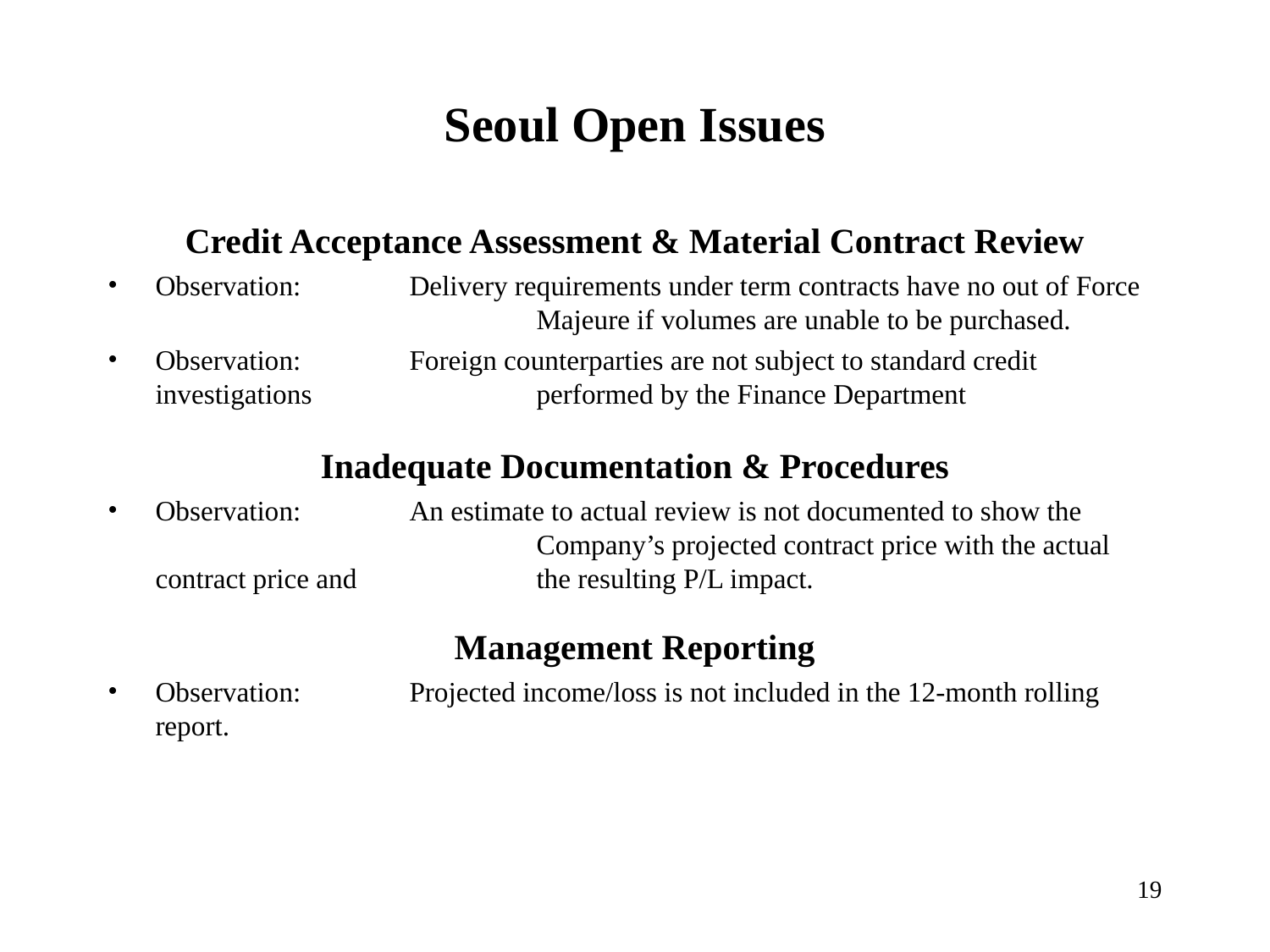

# Seoul Open Issues
Credit Acceptance Assessment & Material Contract Review
Observation: 	Delivery requirements under term contracts have no out of Force 			Majeure if volumes are unable to be purchased.
Observation:	Foreign counterparties are not subject to standard credit investigations 		performed by the Finance Department
Inadequate Documentation & Procedures
Observation:	An estimate to actual review is not documented to show the 			Company’s projected contract price with the actual contract price and 		the resulting P/L impact.
Management Reporting
Observation:	Projected income/loss is not included in the 12-month rolling report.

19